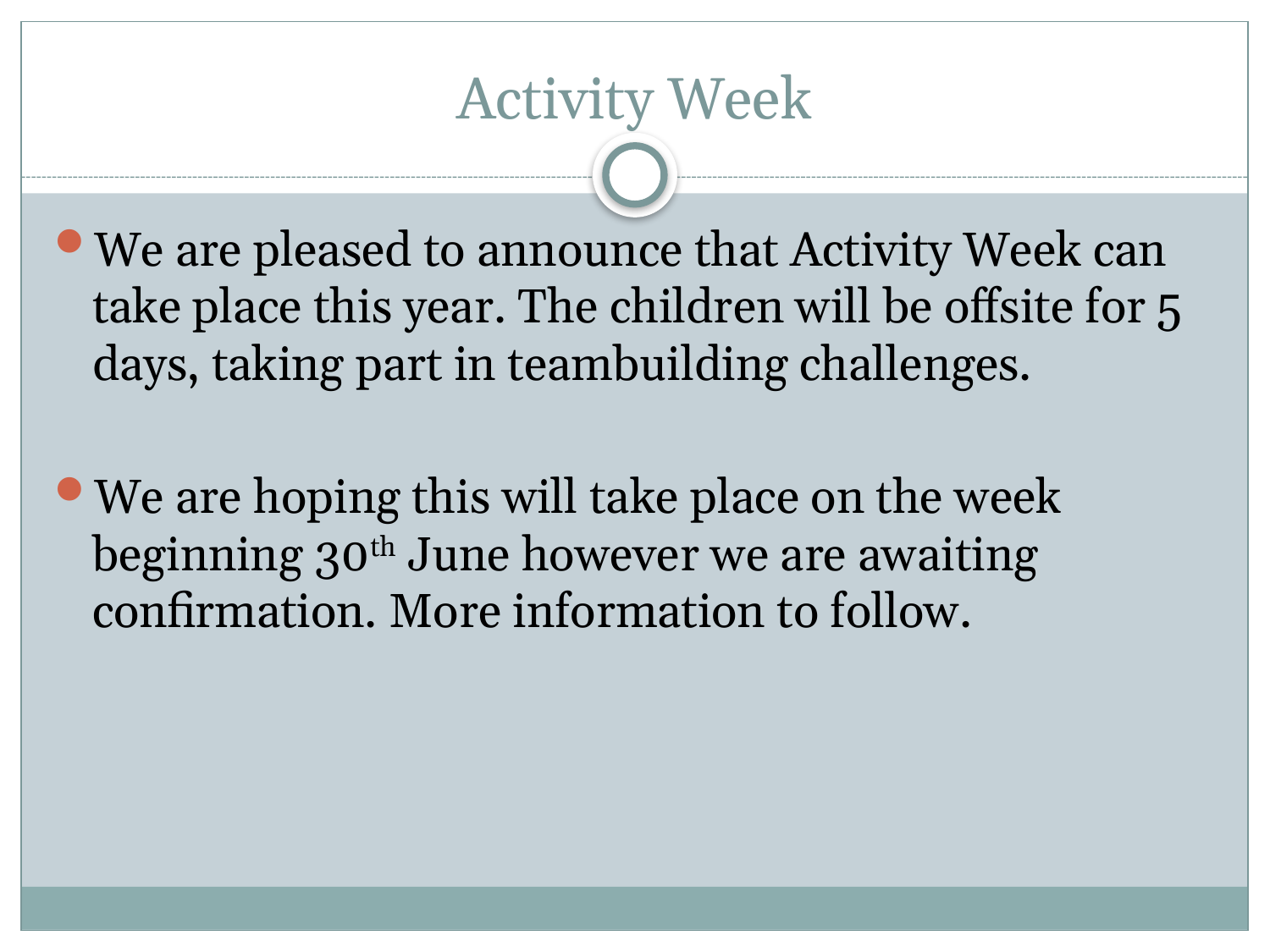

# Activity Week
We are pleased to announce that Activity Week can take place this year. The children will be offsite for 5 days, taking part in teambuilding challenges.

We are hoping this will take place on the week beginning 30th June however we are awaiting confirmation. More information to follow.